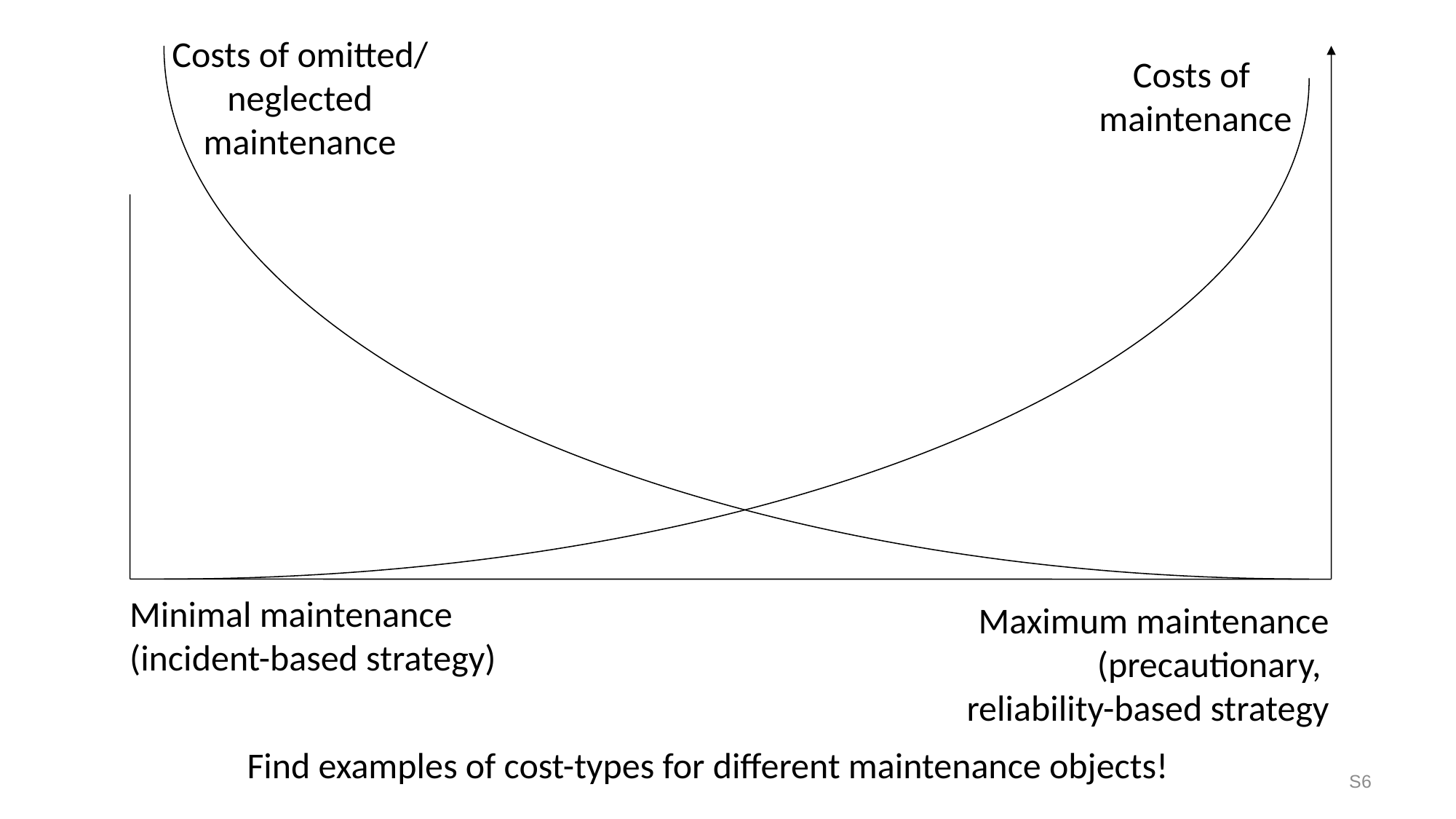

Costs of omitted/ neglected maintenance

Costs of
maintenance

Minimal maintenance
(incident-based strategy)
Maximum maintenance (precautionary,
reliability-based strategy

Find examples of cost-types for different maintenance objects!
S6